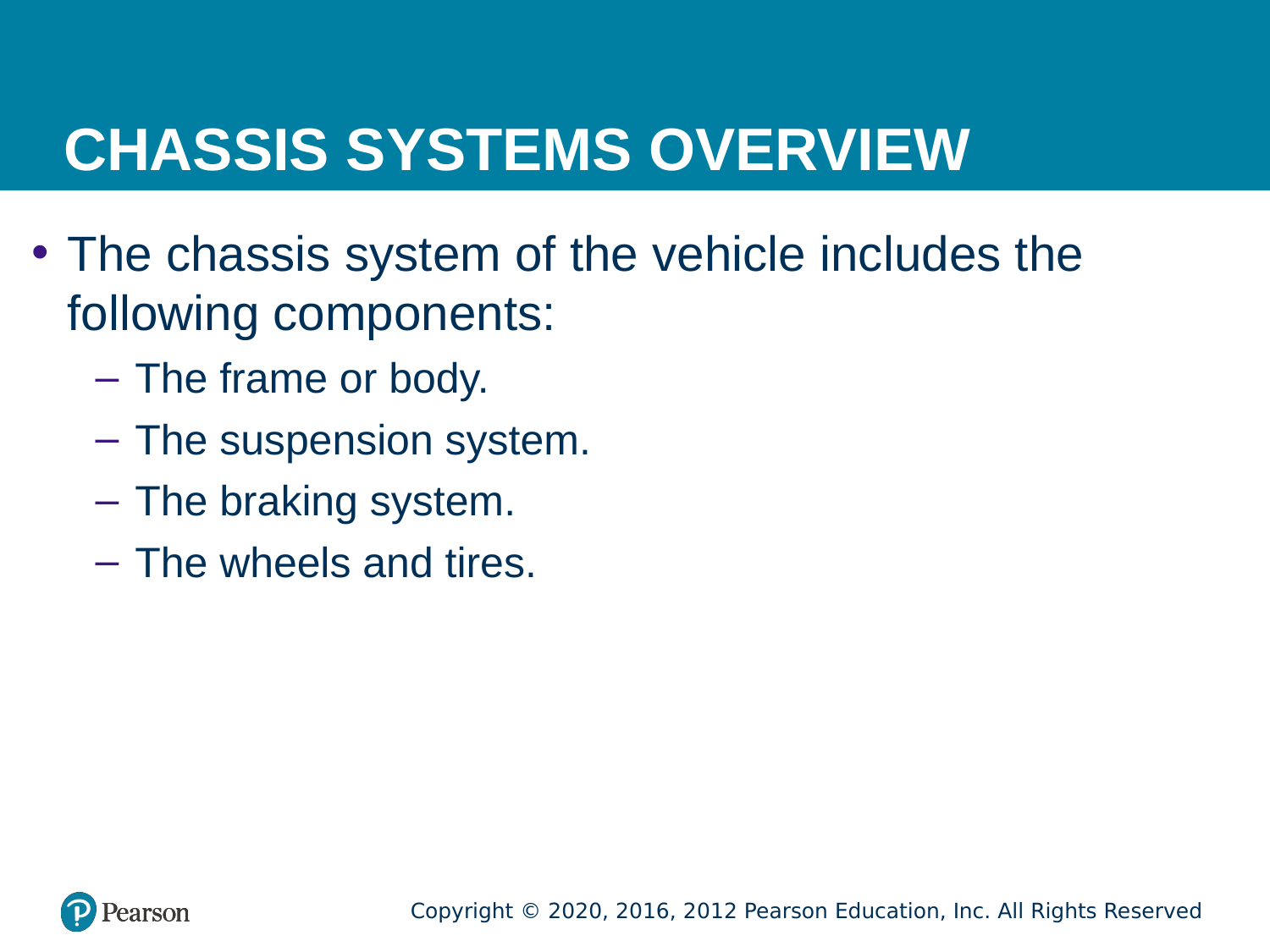

# CHASSIS SYSTEMS OVERVIEW
The chassis system of the vehicle includes the following components:
The frame or body.
The suspension system.
The braking system.
The wheels and tires.